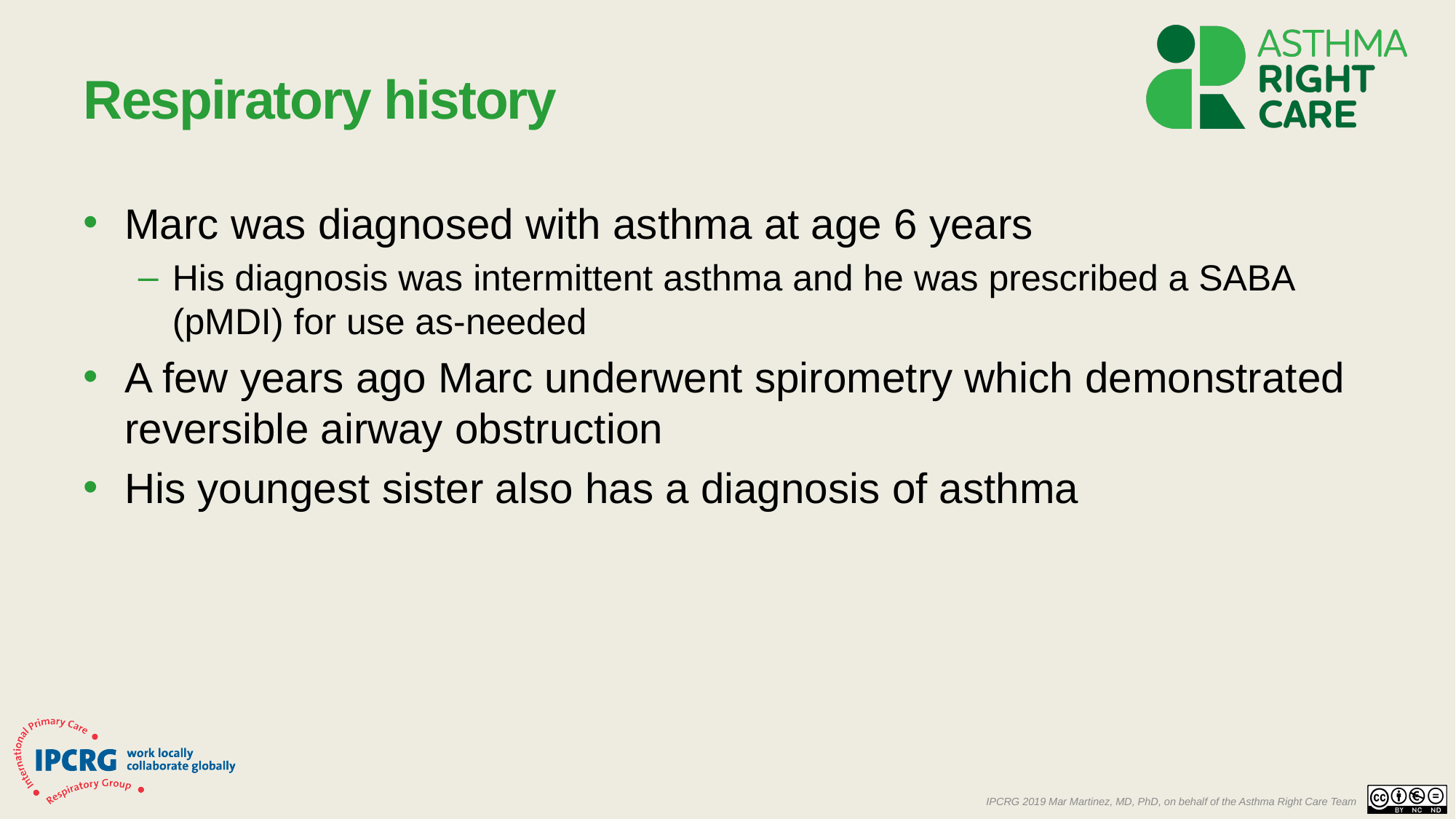

# Respiratory history
Marc was diagnosed with asthma at age 6 years
His diagnosis was intermittent asthma and he was prescribed a SABA (pMDI) for use as-needed
A few years ago Marc underwent spirometry which demonstrated reversible airway obstruction
His youngest sister also has a diagnosis of asthma